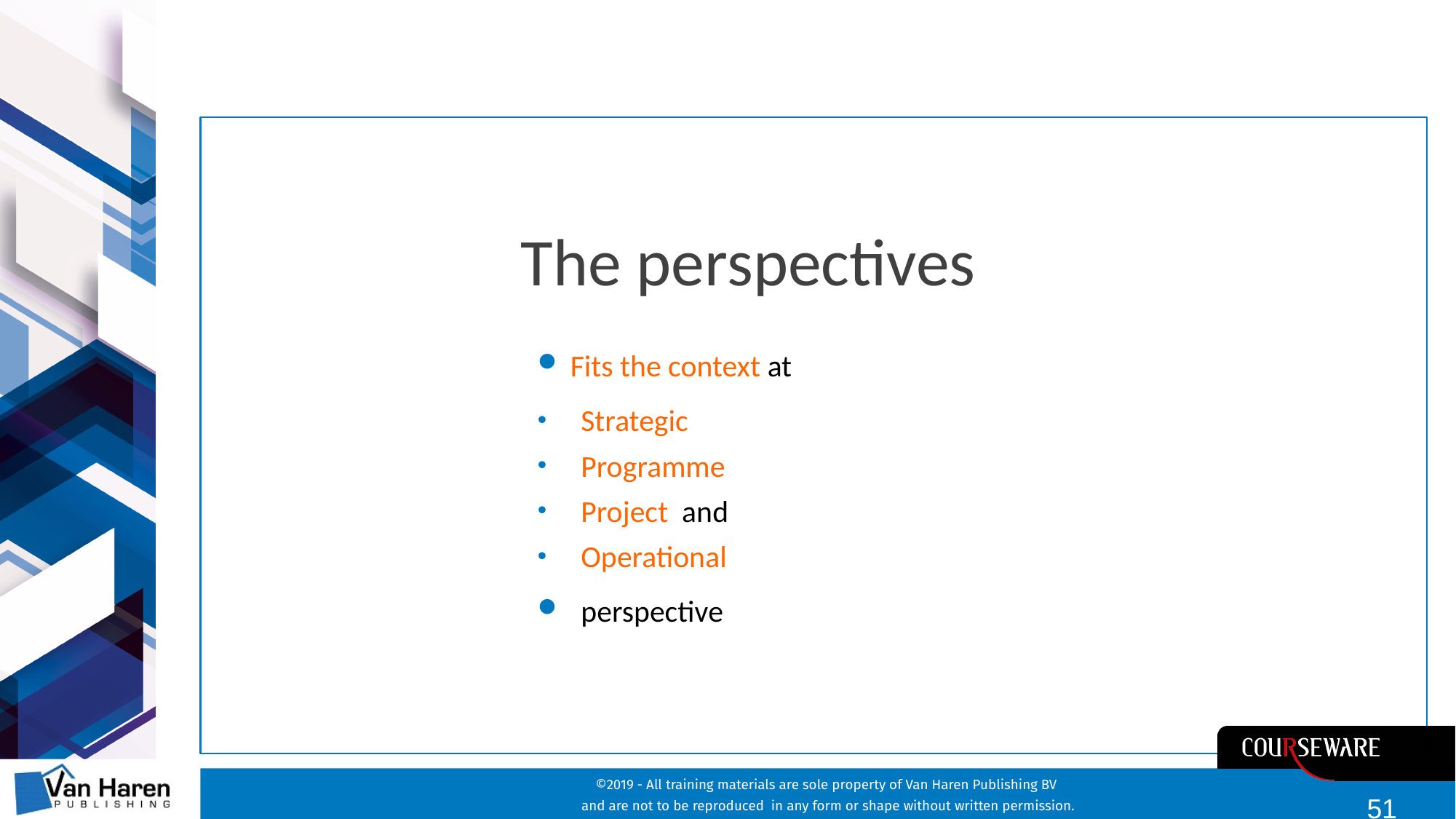

# The perspectives
Fits the context at
Strategic
Programme
Project  and
Operational
perspective